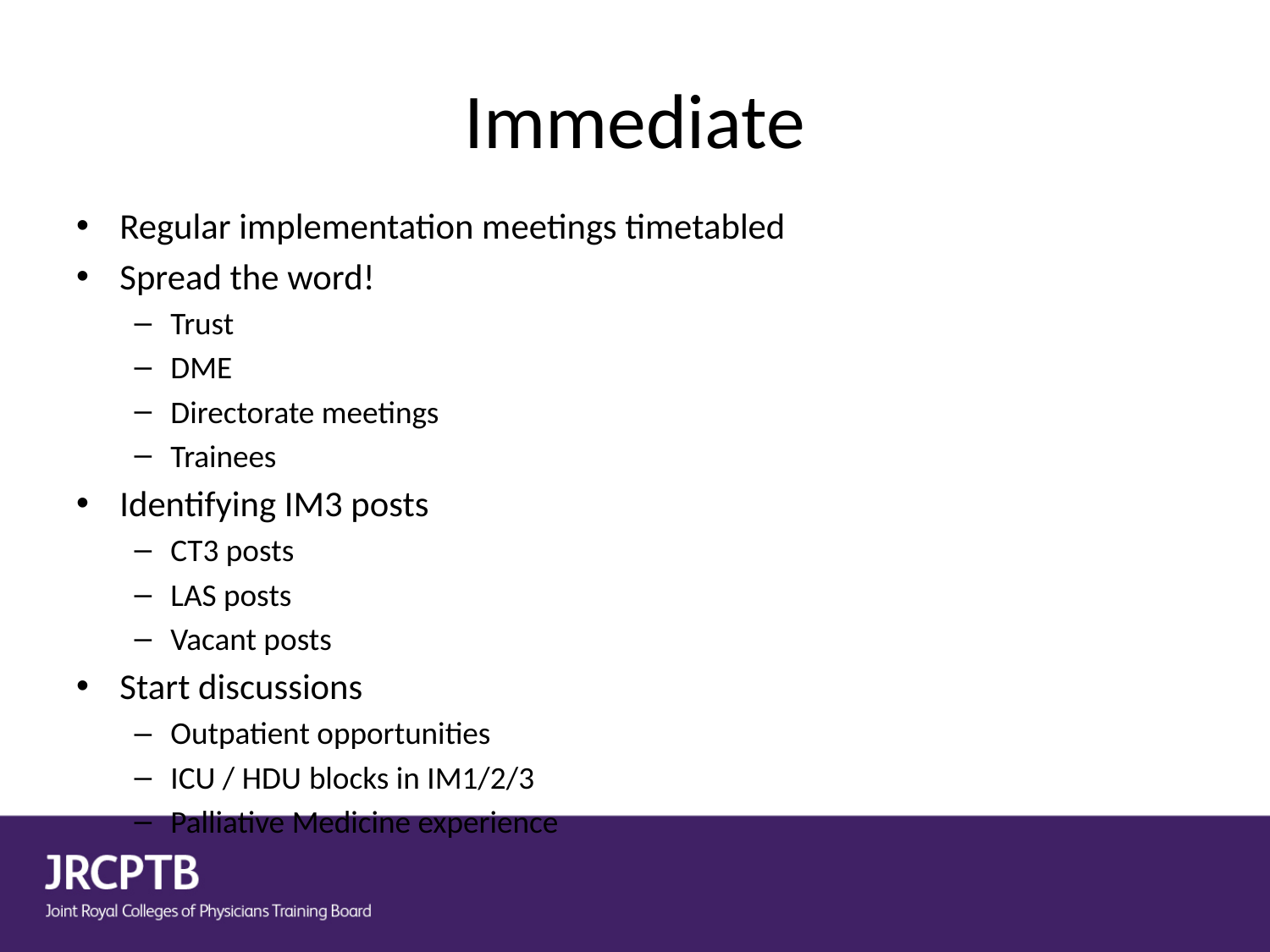

# Immediate
Regular implementation meetings timetabled
Spread the word!
Trust
DME
Directorate meetings
Trainees
Identifying IM3 posts
CT3 posts
LAS posts
Vacant posts
Start discussions
Outpatient opportunities
ICU / HDU blocks in IM1/2/3
Palliative Medicine experience